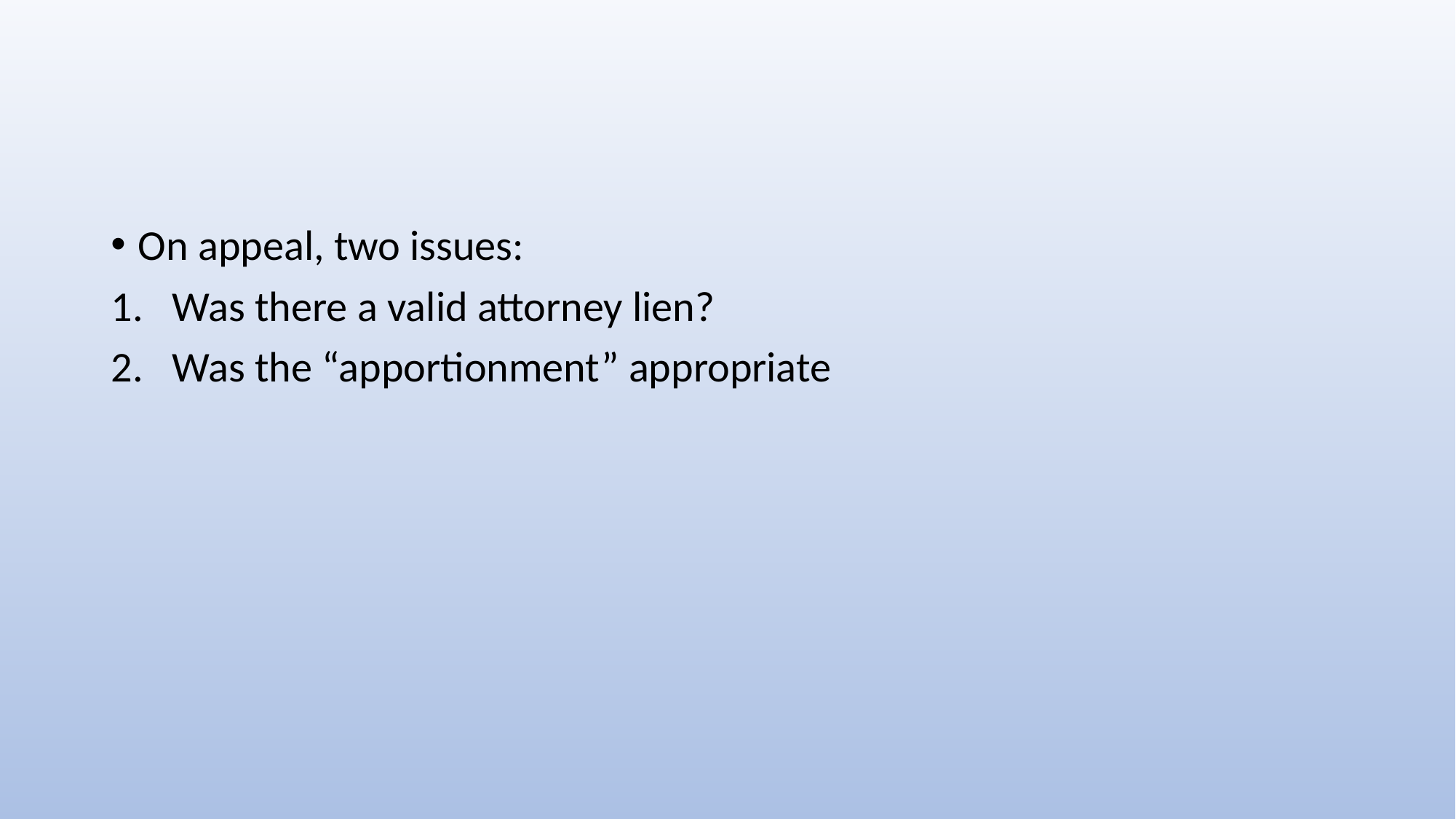

#
On appeal, two issues:
Was there a valid attorney lien?
Was the “apportionment” appropriate